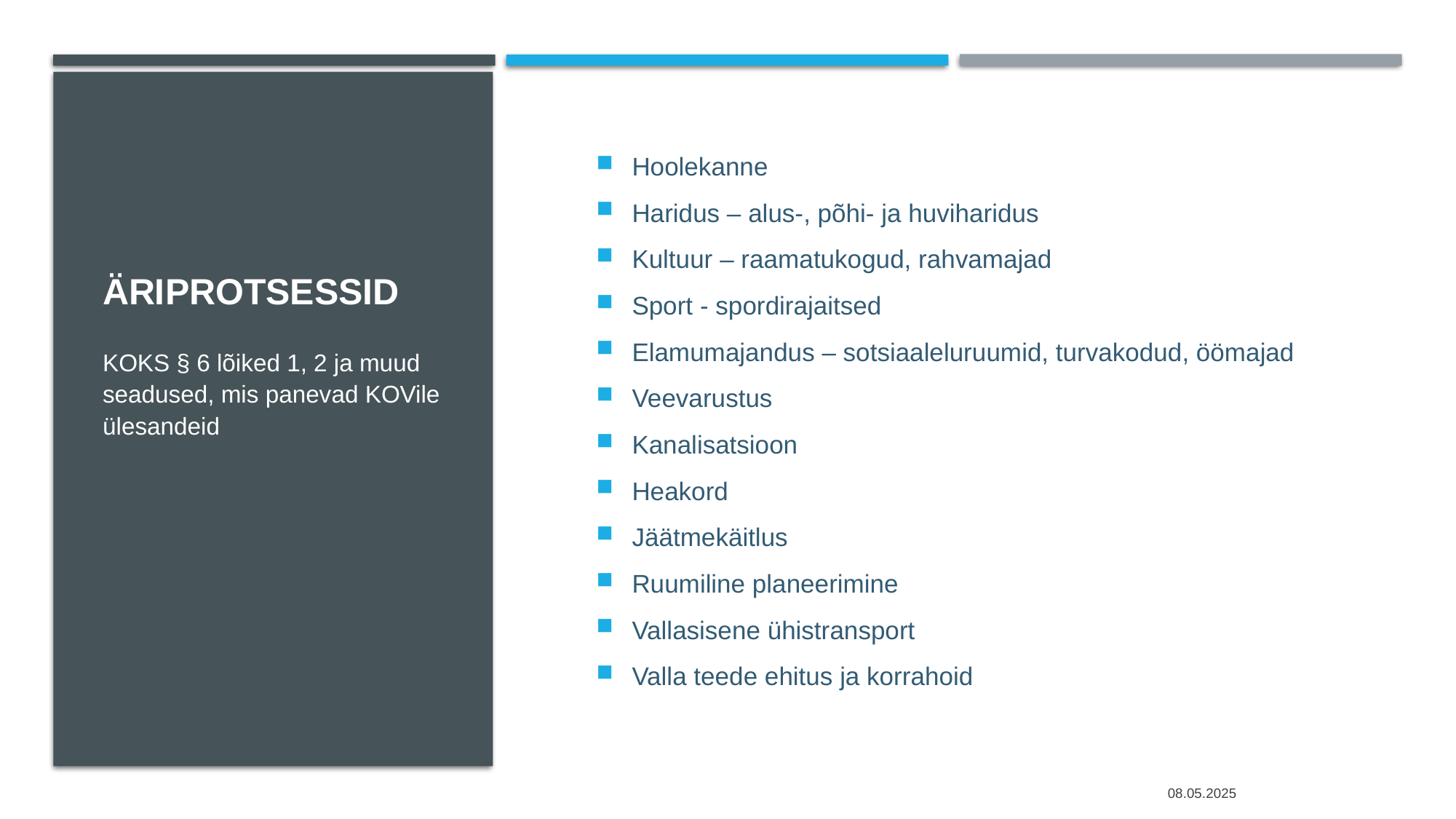

# Äriprotsessid
Hoolekanne
Haridus – alus-, põhi- ja huviharidus
Kultuur – raamatukogud, rahvamajad
Sport - spordirajaitsed
Elamumajandus – sotsiaaleluruumid, turvakodud, öömajad
Veevarustus
Kanalisatsioon
Heakord
Jäätmekäitlus
Ruumiline planeerimine
Vallasisene ühistransport
Valla teede ehitus ja korrahoid
KOKS § 6 lõiked 1, 2 ja muud seadused, mis panevad KOVile ülesandeid
08.05.2025